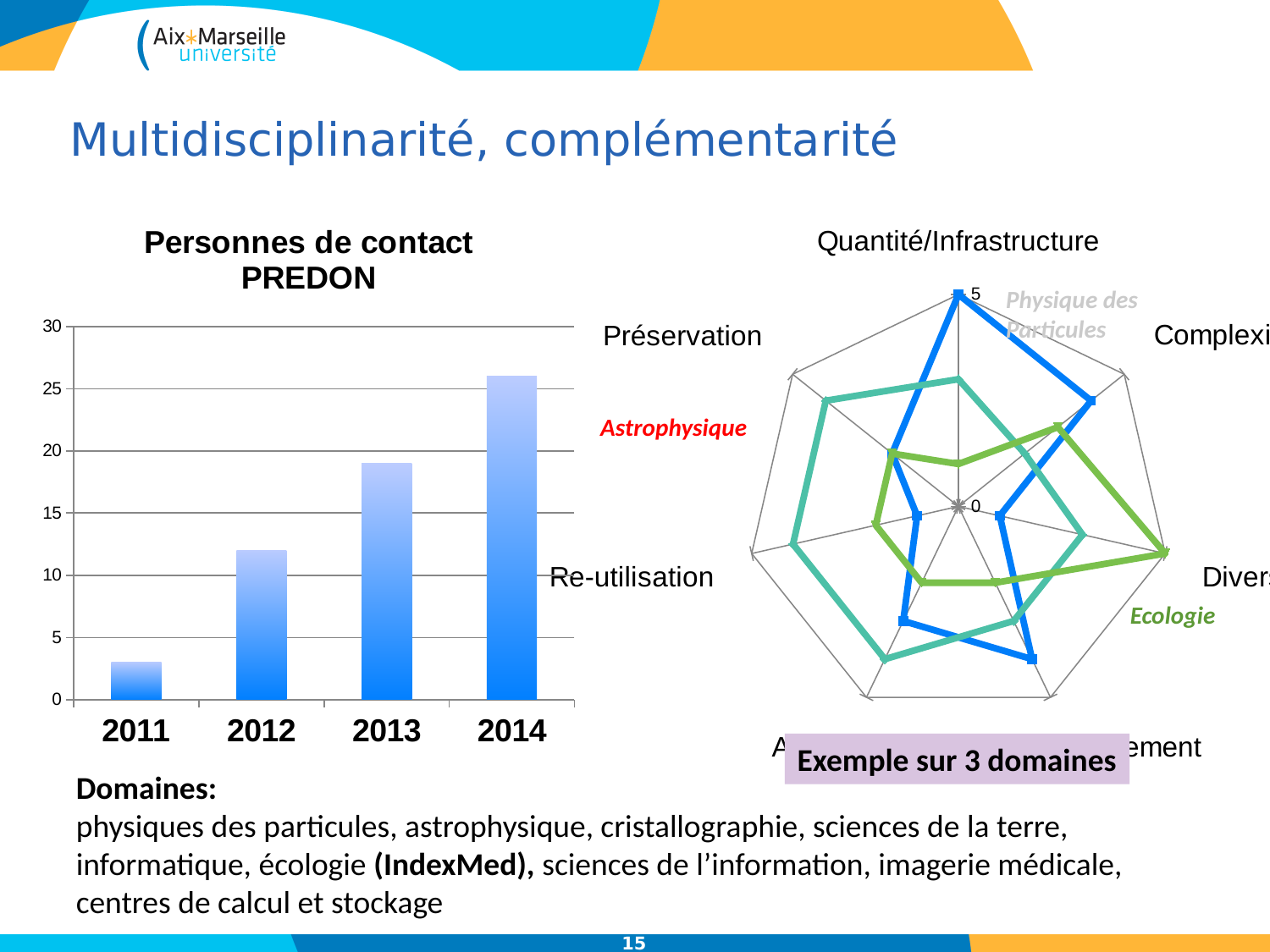

# Multidisciplinarité, complémentarité

### Chart: Personnes de contact PREDON

| Category |  |
|---|---|
| 2011.0 | 3.0 |
| 2012.0 | 12.0 |
| 2013.0 | 19.0 |
| 2014.0 | 26.0 |

### Chart

| Category | CPPM | LAM | IMBE |
|---|---|---|---|
| Quantité/Infrastructure | 5.0 | 3.0 | 1.0 |
| Complexité | 4.0 | 2.0 | 3.0 |
| Diversité | 1.0 | 3.0 | 5.0 |
| Traitement | 4.0 | 3.0 | 2.0 |
| Accès | 3.0 | 4.0 | 2.0 |
| Re-utilisation | 1.0 | 4.0 | 2.0 |
| Préservation | 2.0 | 4.0 | 2.0 |
Physique des
Particules
Astrophysique
Ecologie
Exemple sur 3 domaines
Domaines:
physiques des particules, astrophysique, cristallographie, sciences de la terre, informatique, écologie (IndexMed), sciences de l’information, imagerie médicale, centres de calcul et stockage
15